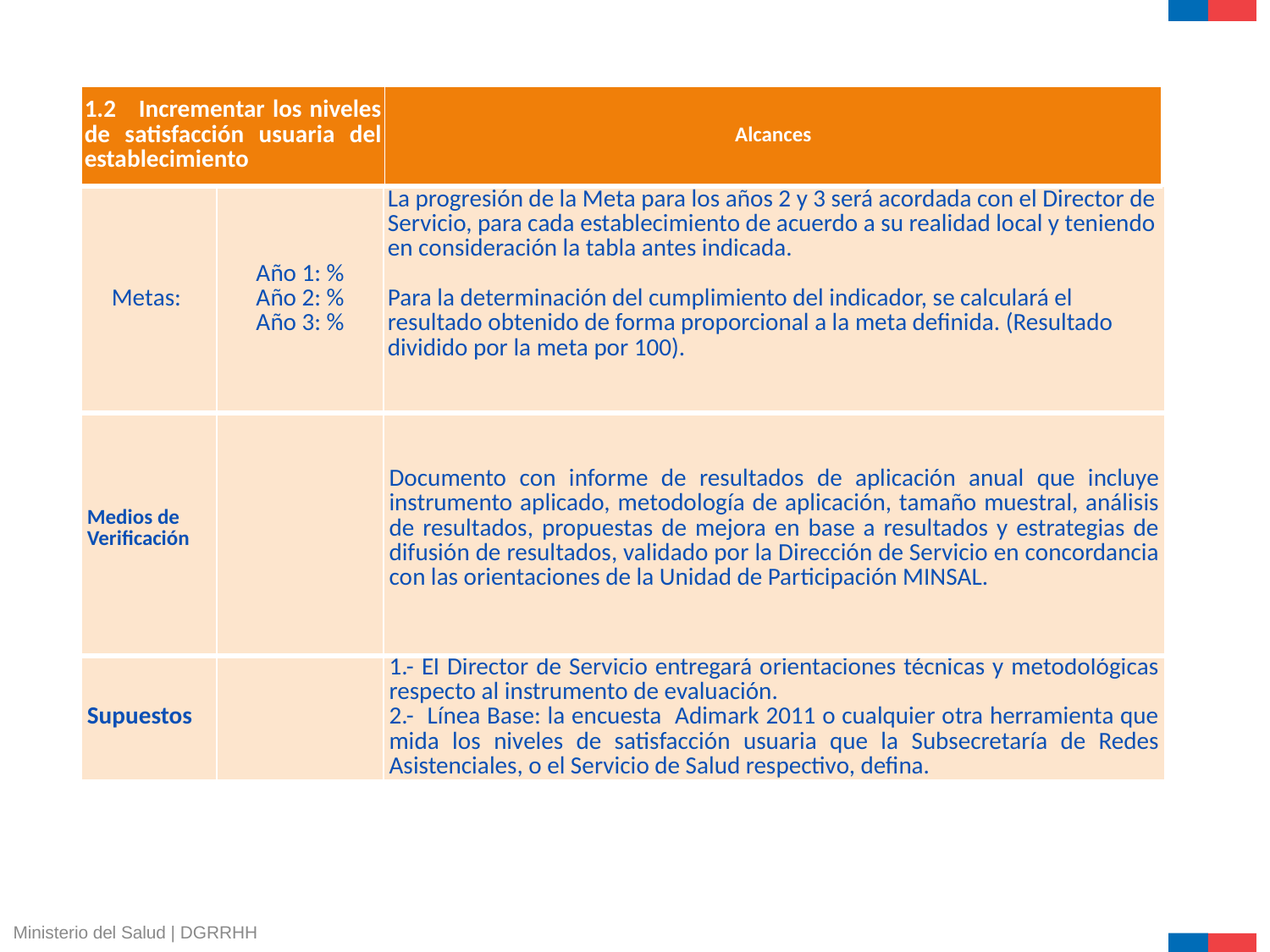

| 1.2 Incrementar los niveles de satisfacción usuaria del establecimiento |  | Alcances |
| --- | --- | --- |
| Metas: | Año 1: % Año 2: % Año 3: % | La progresión de la Meta para los años 2 y 3 será acordada con el Director de Servicio, para cada establecimiento de acuerdo a su realidad local y teniendo en consideración la tabla antes indicada. Para la determinación del cumplimiento del indicador, se calculará el resultado obtenido de forma proporcional a la meta definida. (Resultado dividido por la meta por 100). |
| --- | --- | --- |
| Medios de Verificación |  | Documento con informe de resultados de aplicación anual que incluye instrumento aplicado, metodología de aplicación, tamaño muestral, análisis de resultados, propuestas de mejora en base a resultados y estrategias de difusión de resultados, validado por la Dirección de Servicio en concordancia con las orientaciones de la Unidad de Participación MINSAL. |
| --- | --- | --- |
| Supuestos |  | 1.- El Director de Servicio entregará orientaciones técnicas y metodológicas respecto al instrumento de evaluación. 2.- Línea Base: la encuesta Adimark 2011 o cualquier otra herramienta que mida los niveles de satisfacción usuaria que la Subsecretaría de Redes Asistenciales, o el Servicio de Salud respectivo, defina. |